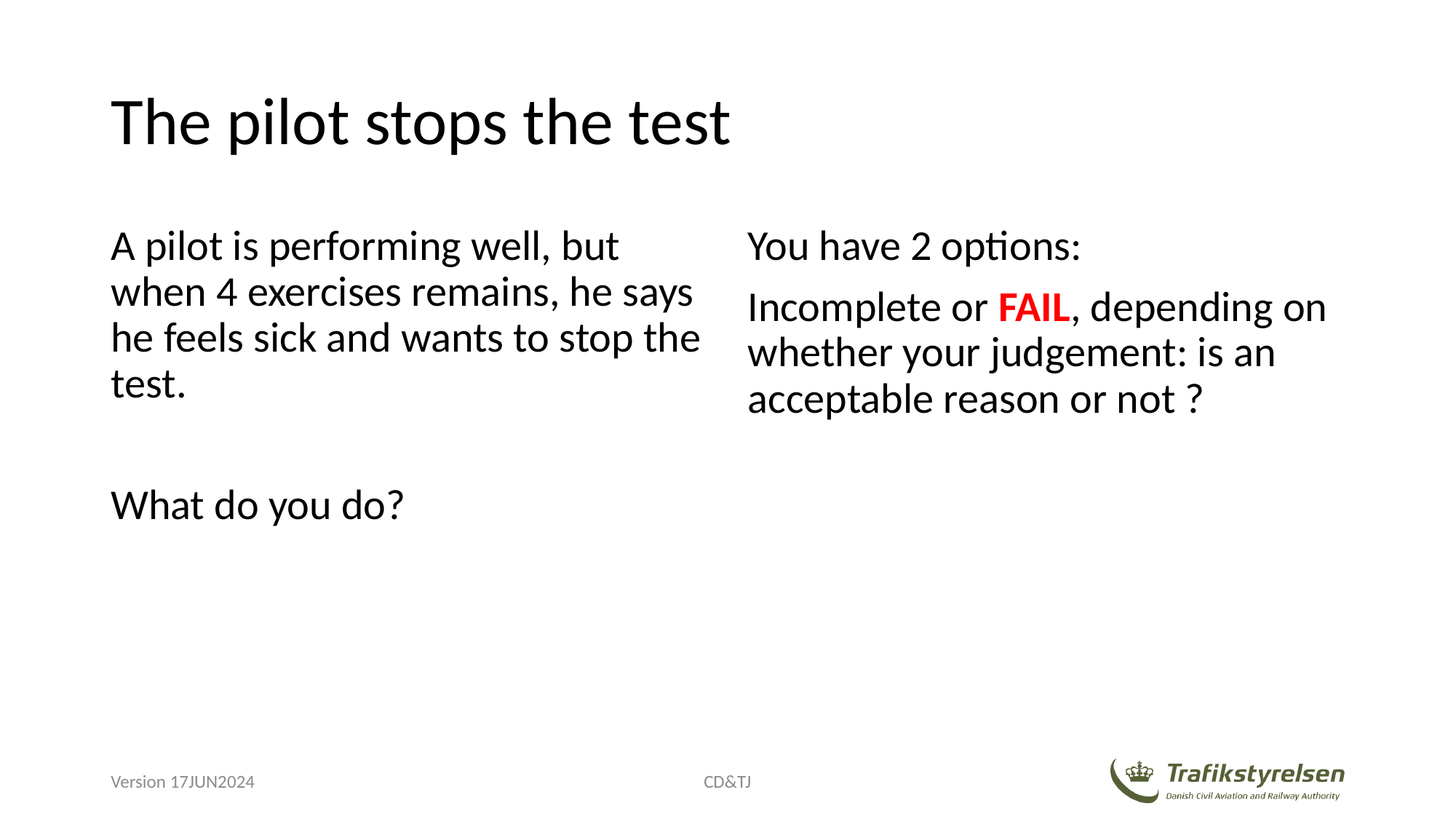

# The pilot stops the test
A pilot is performing well, but when 4 exercises remains, he says he feels sick and wants to stop the test.

What do you do?

You have 2 options:
Incomplete or FAIL, depending on whether your judgement: is an acceptable reason or not ?

Version 17JUN2024
CD&TJ